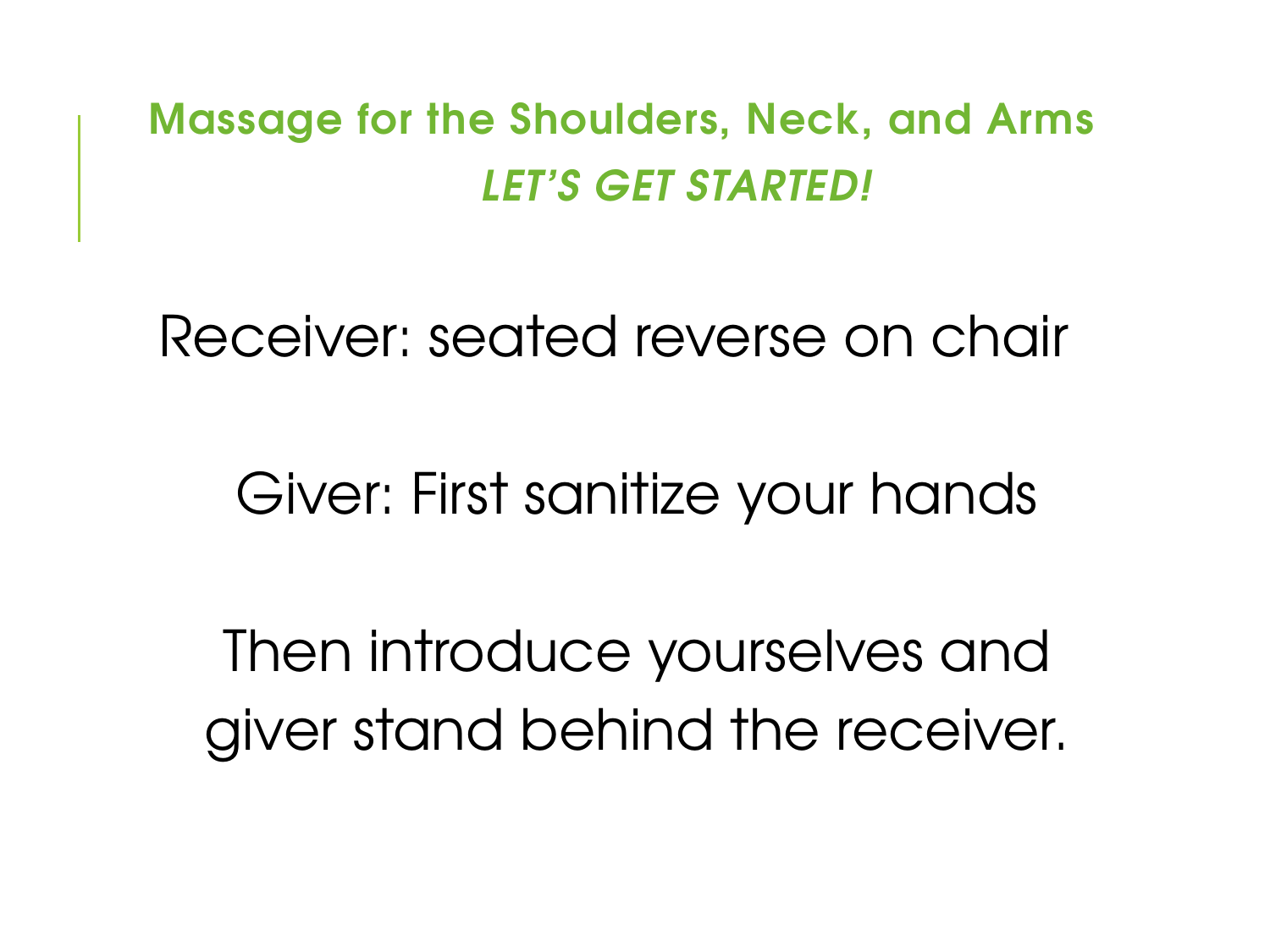

# Massage for the Shoulders, Neck, and Arms LET’S GET STARTED!
Receiver: seated reverse on chair

Giver: First sanitize your hands

Then introduce yourselves and
giver stand behind the receiver.